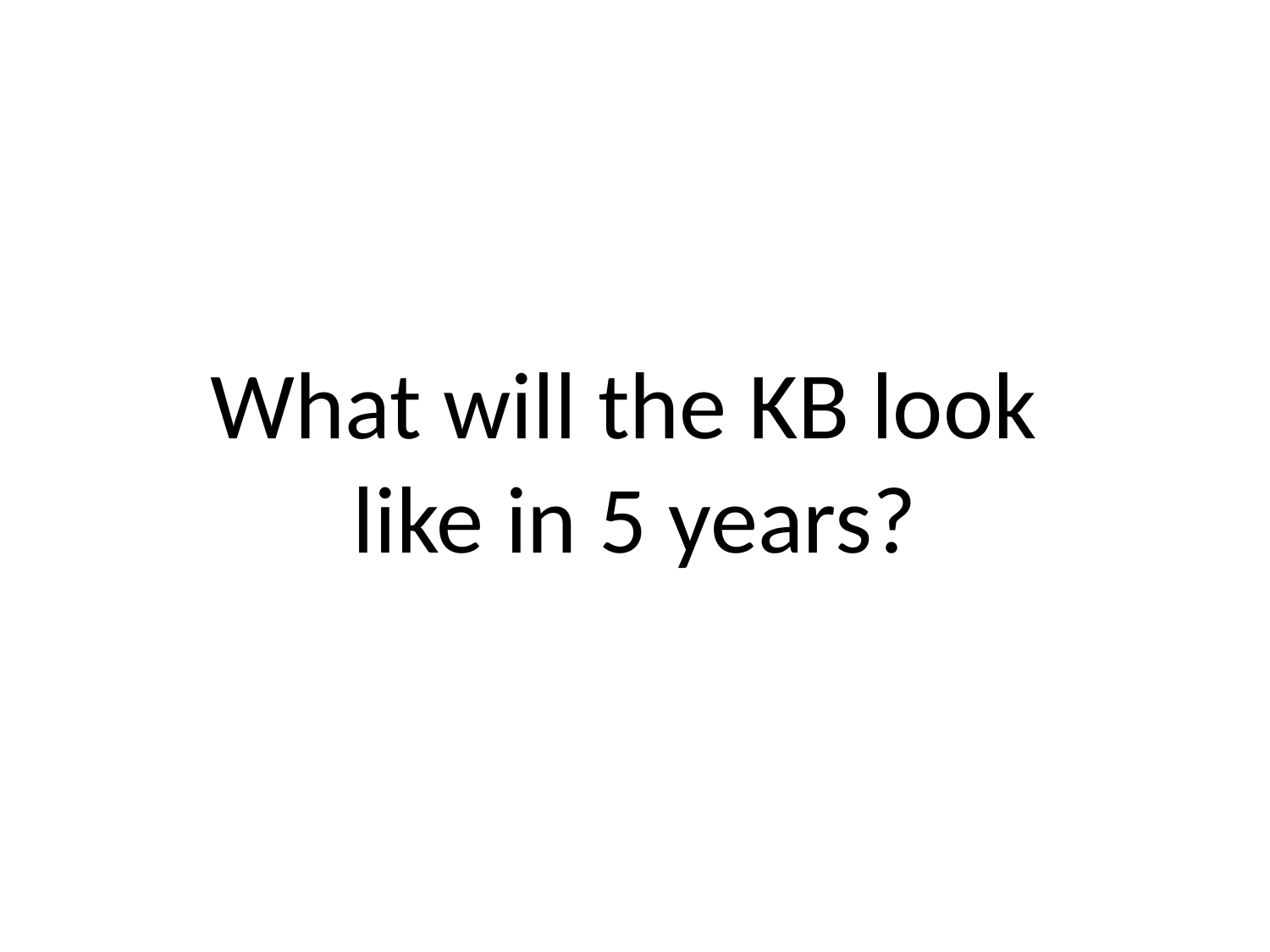

# What will the KB look like in 5 years?